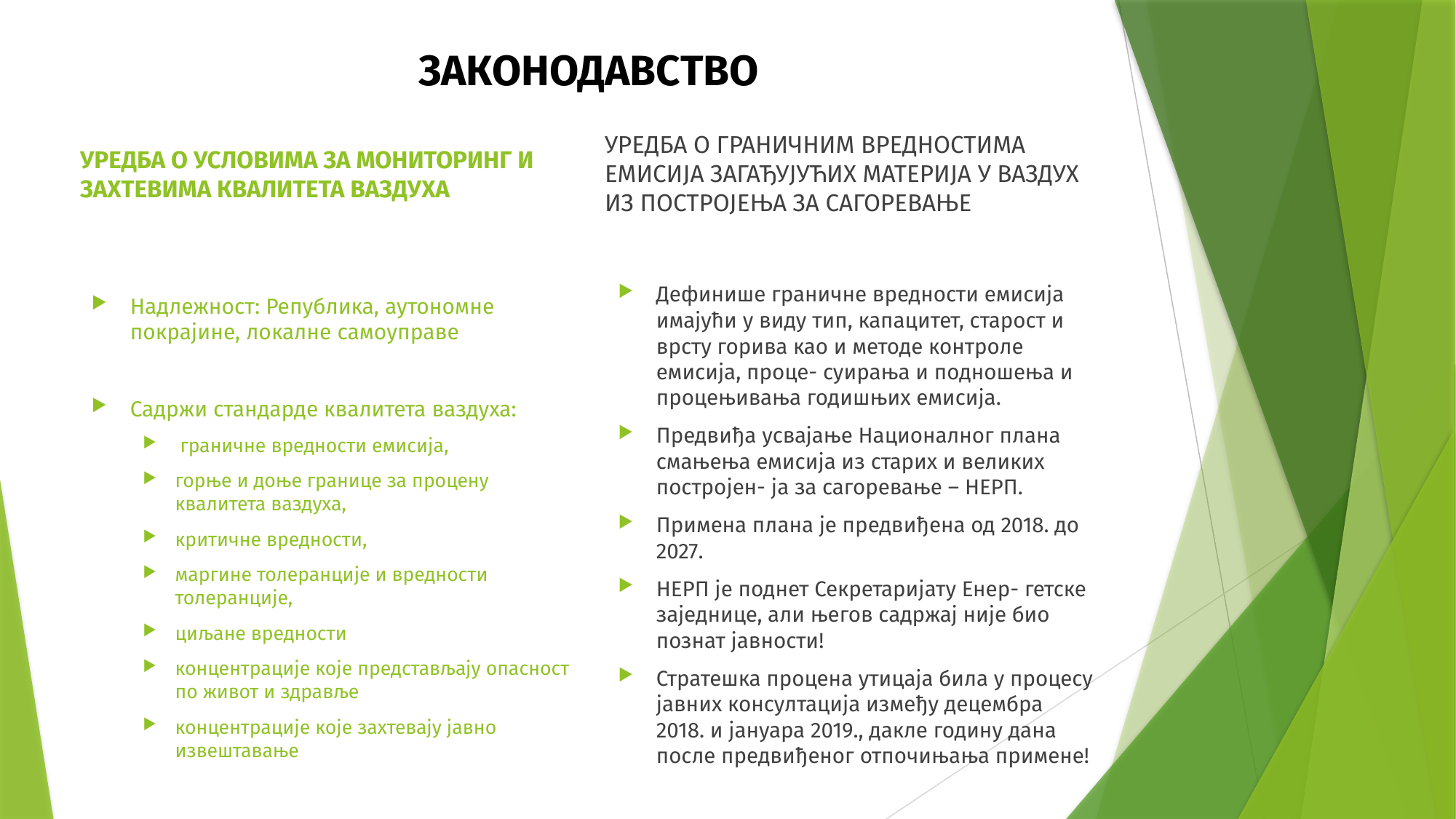

# ЗАКОНОДАВСТВО
УРЕДБА О ГРАНИЧНИМ ВРЕДНОСТИМА ЕМИСИЈА ЗАГАЂУЈУЋИХ МАТЕРИЈА У ВАЗДУХ ИЗ ПОСТРОЈЕЊА ЗА САГОРЕВАЊЕ
УРЕДБА О УСЛОВИМА ЗА МОНИТОРИНГ И ЗАХТЕВИМА КВАЛИТЕТА ВАЗДУХА
Дефинише граничне вредности емисија имајући у виду тип, капацитет, старост и врсту горива као и методе контроле емисија, проце- суирања и подношења и процењивања годишњих емисија.
Предвиђа усвајање Националног плана смањења емисија из старих и великих постројен- ја за сагоревање – НЕРП.
Примена плана је предвиђена од 2018. до 2027.
НЕРП је поднет Секретаријату Енер- гетске заједнице, али његов садржај није био познат јавности!
Стратешка процена утицаја била у процесу јавних консултација између децембра 2018. и јануара 2019., дакле годину дана после предвиђеног отпочињања примене!
Надлежност: Република, аутономне покрајине, локалне самоуправе

Садржи стандарде квалитета ваздуха:
 граничне вредности емисија,
горње и доње границе за процену квалитета ваздуха,
критичне вредности,
маргине толеранције и вредности толеранције,
циљане вредности
концентрације које представљају опасност по живот и здравље
концентрације које захтевају јавно извештавање